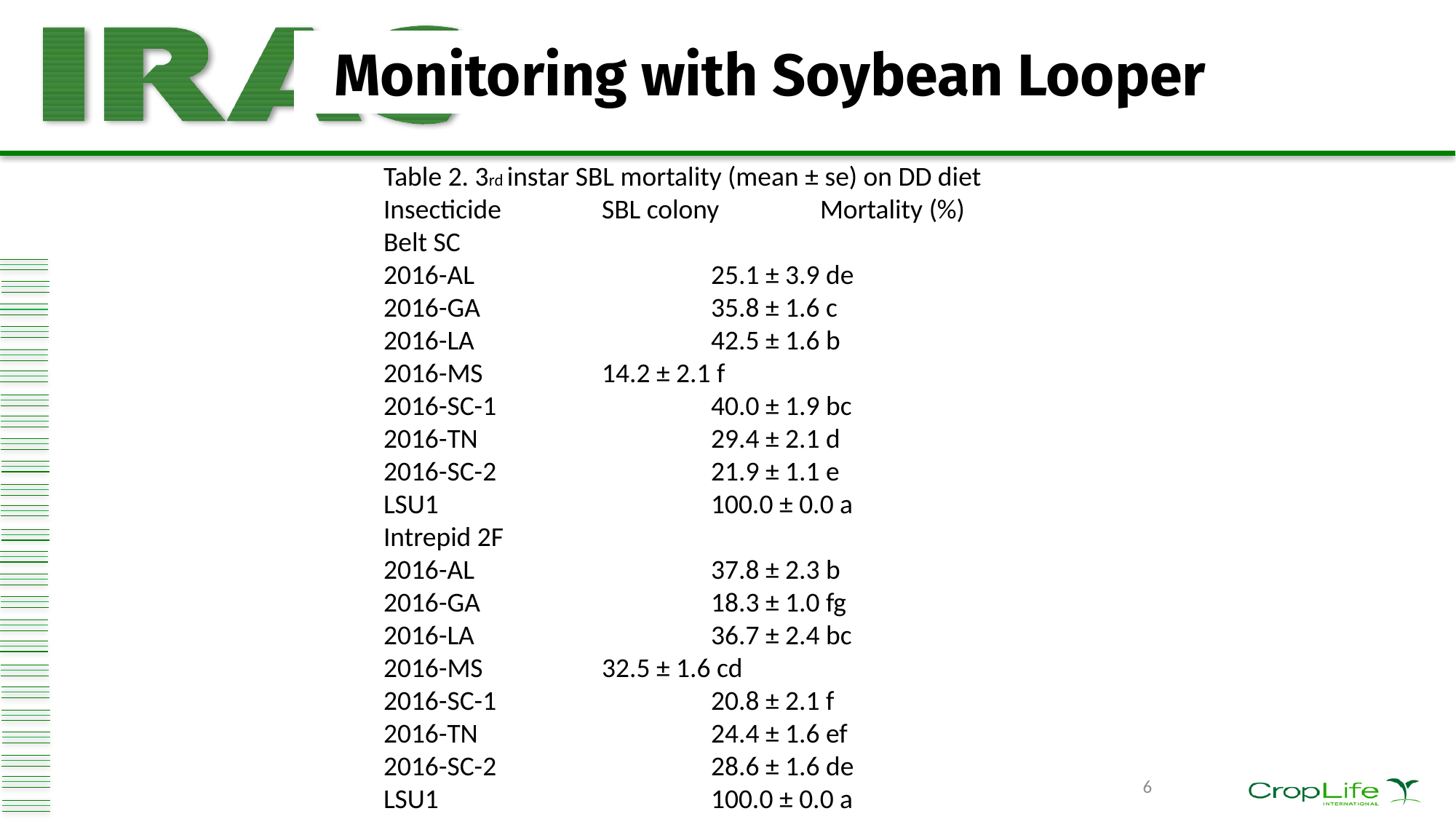

# Monitoring with Soybean Looper
Table 2. 3rd instar SBL mortality (mean ± se) on DD diet Insecticide 	SBL colony 	Mortality (%)
Belt SC
2016-AL 			25.1 ± 3.9 de
2016-GA 			35.8 ± 1.6 c
2016-LA 			42.5 ± 1.6 b
2016-MS 		14.2 ± 2.1 f
2016-SC-1 		40.0 ± 1.9 bc
2016-TN 			29.4 ± 2.1 d
2016-SC-2 		21.9 ± 1.1 e
LSU1 			100.0 ± 0.0 a
Intrepid 2F
2016-AL 			37.8 ± 2.3 b
2016-GA 			18.3 ± 1.0 fg
2016-LA 			36.7 ± 2.4 bc
2016-MS 		32.5 ± 1.6 cd
2016-SC-1 		20.8 ± 2.1 f
2016-TN 			24.4 ± 1.6 ef
2016-SC-2 		28.6 ± 1.6 de
LSU1 			100.0 ± 0.0 a
6